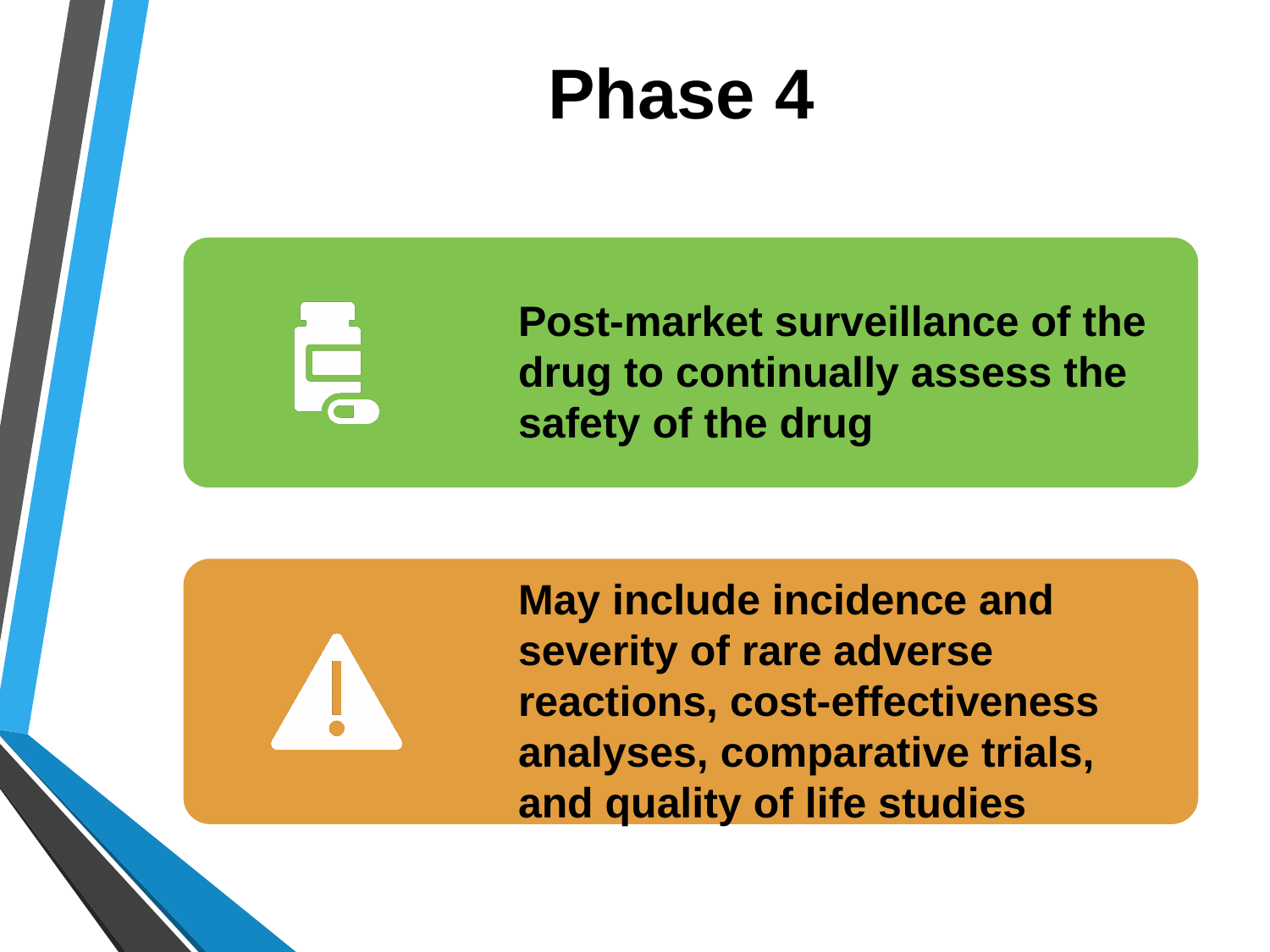

# Phase 4
Post-market surveillance of the drug to continually assess the safety of the drug
May include incidence and severity of rare adverse reactions, cost-effectiveness analyses, comparative trials, and quality of life studies